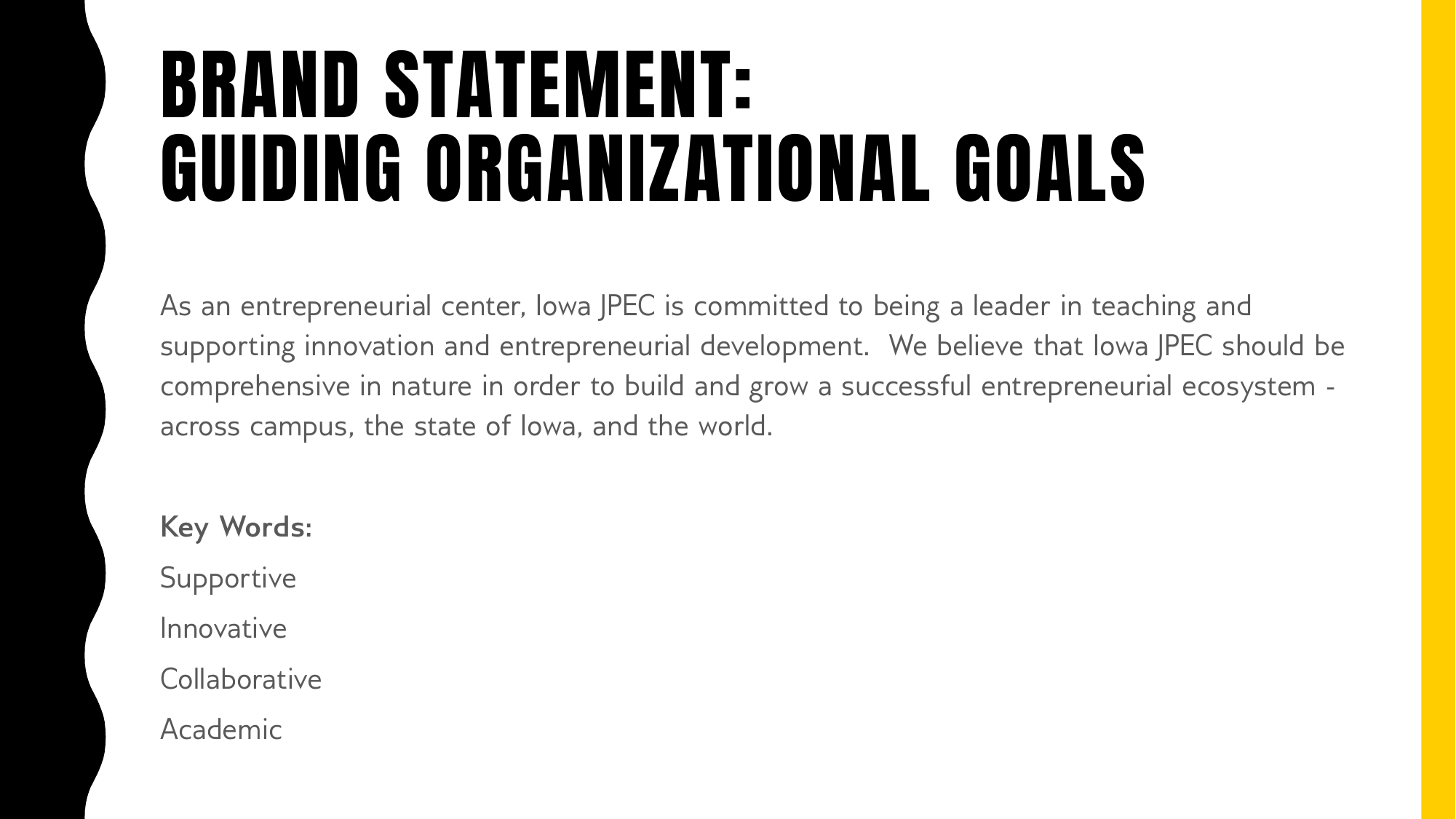

# BRAND STATEMENT: guiding organizational Goals
As an entrepreneurial center, Iowa JPEC is committed to being a leader in teaching and supporting innovation and entrepreneurial development.  We believe that Iowa JPEC should be comprehensive in nature in order to build and grow a successful entrepreneurial ecosystem - across campus, the state of Iowa, and the world.

Key Words:
Supportive
Innovative
Collaborative
Academic